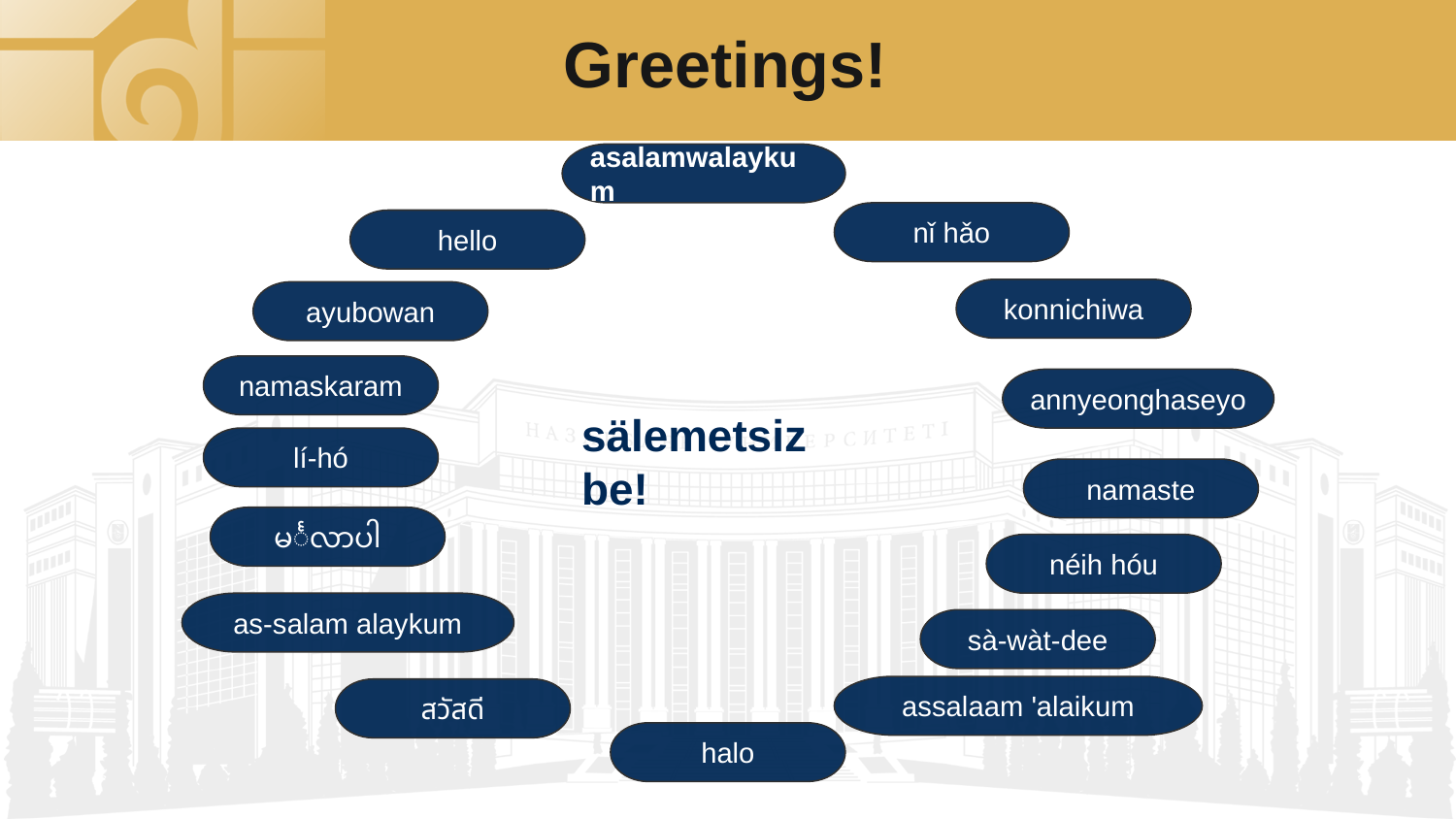

Greetings!
asalamwalaykum
nǐ hǎo
hello
konnichiwa
ayubowan
namaskaram
annyeonghaseyo
sälemetsiz be!
lí-hó
namaste
မင်္ဂလာပါ
néih hóu
as-salam alaykum
sà-wàt-dee
assalaam 'alaikum
สวัสดี
halo